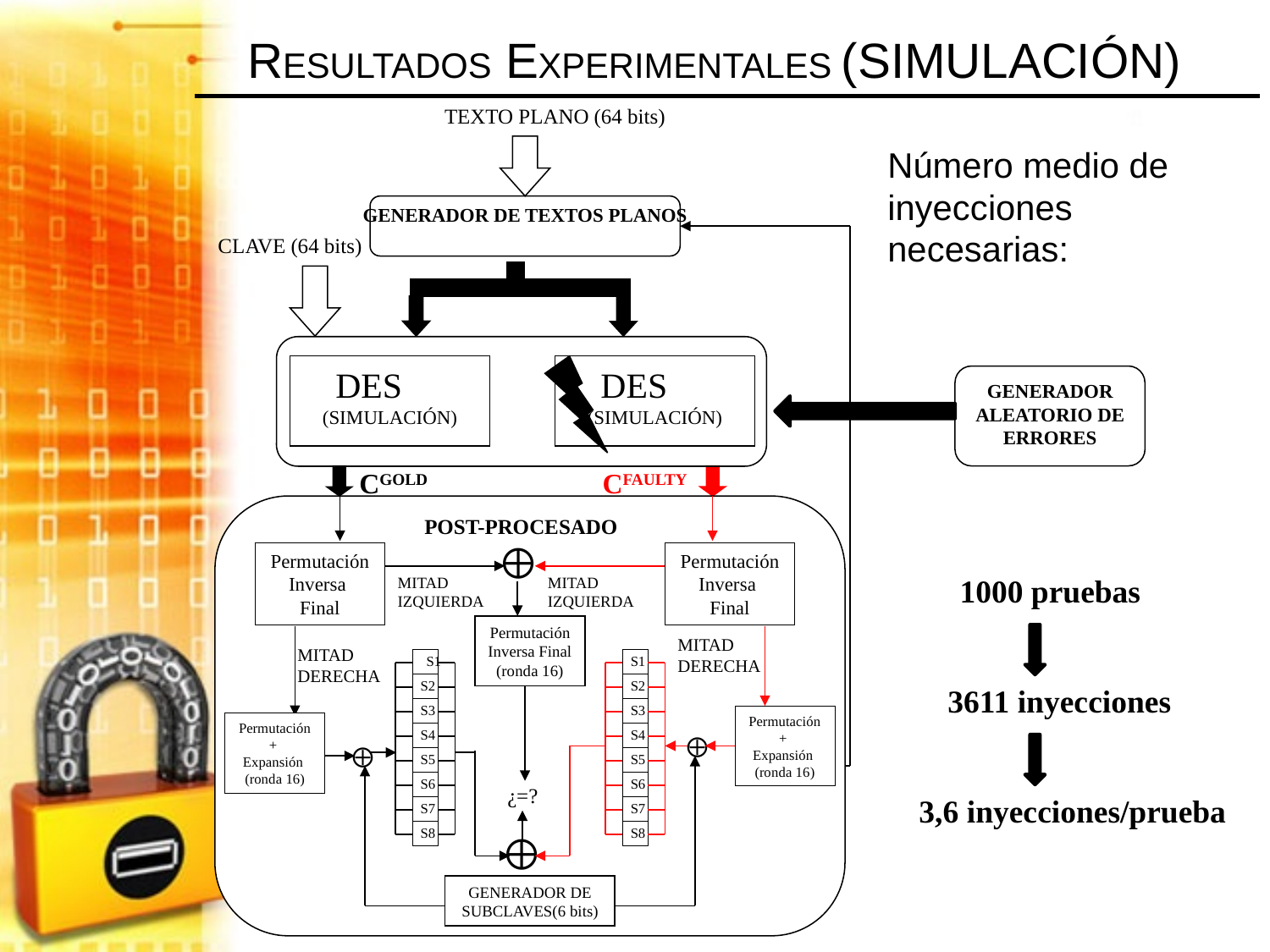

RESULTADOS EXPERIMENTALES (SIMULACIÓN)
TEXTO PLANO (64 bits)
Número medio de inyecciones necesarias:

GENERADOR DE TEXTOS PLANOS

CLAVE (64 bits)

DES       (SIMULACIÓN)

DES       (SIMULACIÓN)

GENERADOR ALEATORIO DE ERRORES

CGOLD
CFAULTY

POST-PROCESADO
⨁
Permutación Inversa  Final
Permutación Inversa  Final
MITAD IZQUIERDA

MITAD IZQUIERDA

Permutación Inversa Final (ronda 16)
MITAD DERECHA

MITAD DERECHA

S1

S2

S3

S4

S5

S6

S7

S8

S2

S3

S4

S5

S6

S7

S8

Permutación
+
Expansión
(ronda 16)
Permutación
+
Expansión
(ronda 16)
⨁
⨁
¿=?
⨁
GENERADOR DE SUBCLAVES(6 bits)

1000 pruebas

S1
S1
3611 inyecciones

3,6 inyecciones/prueba